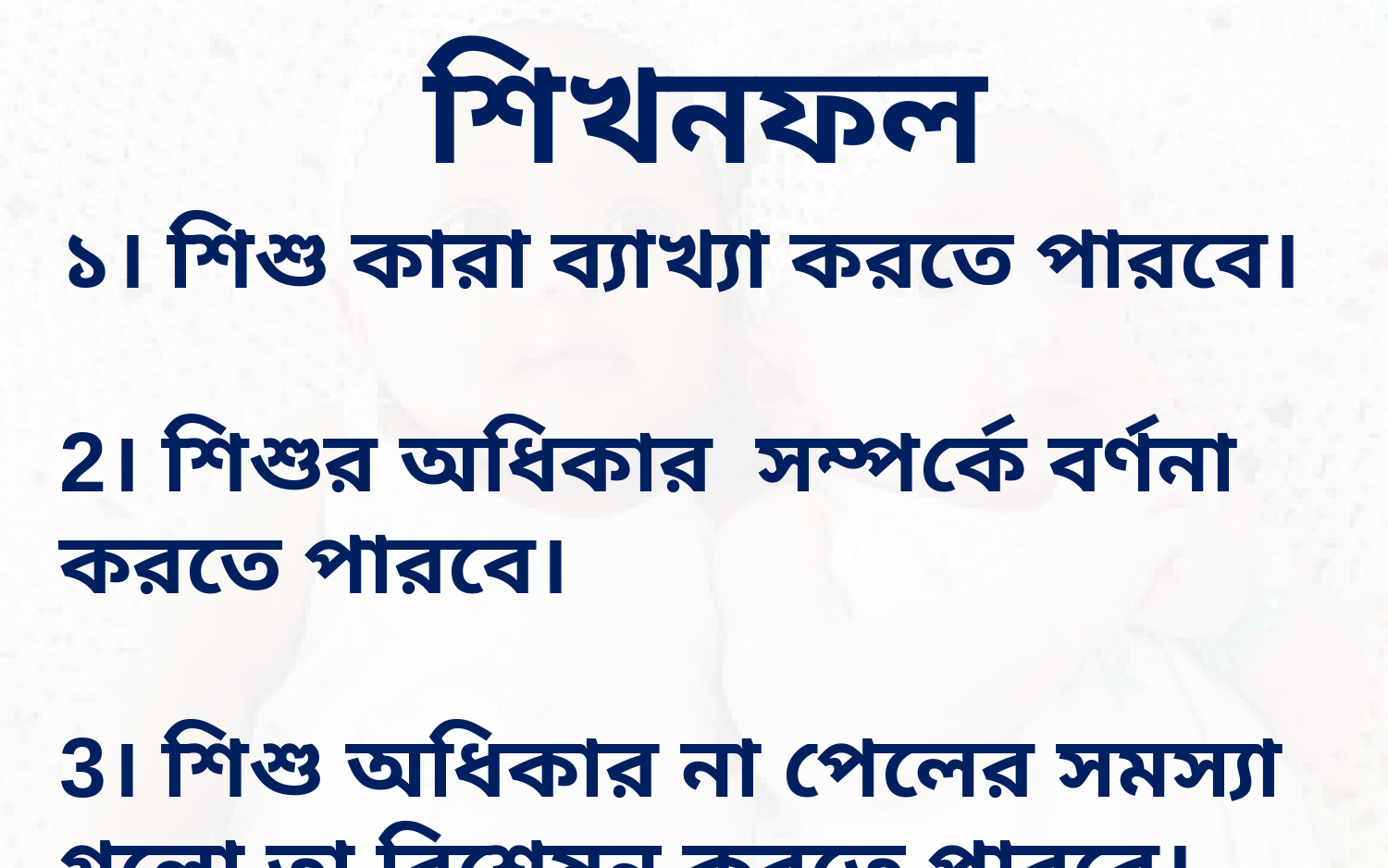

শিখনফল
১। শিশু কারা ব্যাখ্যা করতে পারবে।

2। শিশুর অধিকার  সম্পর্কে বর্ণনা করতে পারবে।

3। শিশু অধিকার না পেলের সমস্যা গূলো তা বিশ্লেষন করতে পারবে।